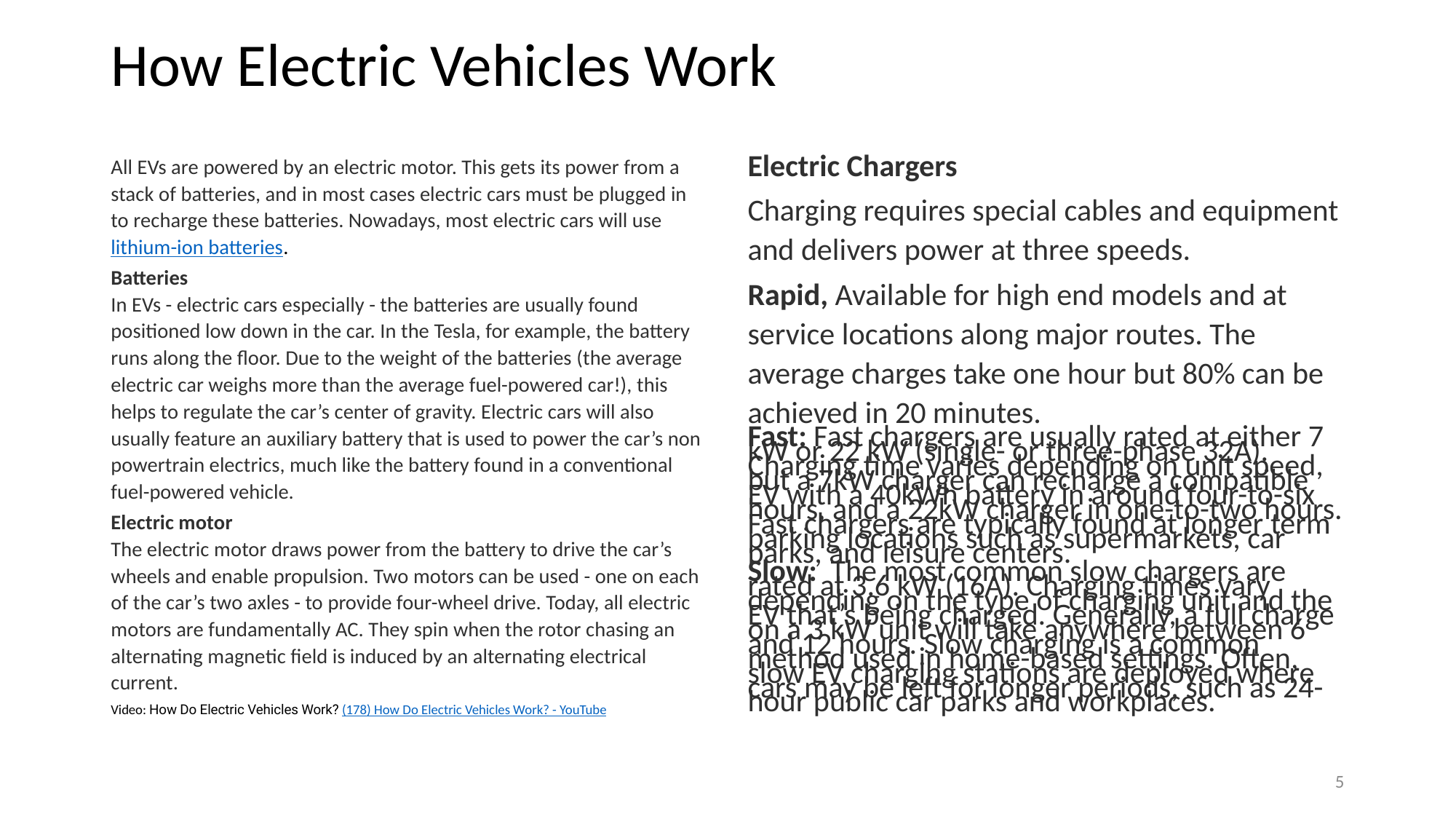

# How Electric Vehicles Work
Electric Chargers
Charging requires special cables and equipment and delivers power at three speeds.
Rapid, Available for high end models and at service locations along major routes. The average charges take one hour but 80% can be achieved in 20 minutes.
Fast: Fast chargers are usually rated at either 7 kW or 22 kW (single- or three-phase 32A).  Charging time varies depending on unit speed, but a 7kW charger can recharge a compatible EV with a 40kWh battery in around four-to-six hours, and a 22kW charger in one-to-two hours. Fast chargers are typically found at longer term parking locations such as supermarkets, car parks, and leisure centers.
Slow:  The most common slow chargers are rated at 3.6 kW (16A). Charging times vary depending on the type of charging unit and the EV that’s being charged. Generally, a full charge on a 3 kW unit will take anywhere between 6 and 12 hours. Slow charging is a common method used in home-based settings. Often, slow EV charging stations are deployed where cars may be left for longer periods, such as 24-hour public car parks and workplaces.

All EVs are powered by an electric motor. This gets its power from a stack of batteries, and in most cases electric cars must be plugged in to recharge these batteries. Nowadays, most electric cars will use lithium-ion batteries.
Batteries
In EVs - electric cars especially - the batteries are usually found positioned low down in the car. In the Tesla, for example, the battery runs along the floor. Due to the weight of the batteries (the average electric car weighs more than the average fuel-powered car!), this helps to regulate the car’s center of gravity. Electric cars will also usually feature an auxiliary battery that is used to power the car’s non powertrain electrics, much like the battery found in a conventional fuel-powered vehicle.
Electric motor
The electric motor draws power from the battery to drive the car’s wheels and enable propulsion. Two motors can be used - one on each of the car’s two axles - to provide four-wheel drive. Today, all electric motors are fundamentally AC. They spin when the rotor chasing an alternating magnetic field is induced by an alternating electrical current.
Video: How Do Electric Vehicles Work? (178) How Do Electric Vehicles Work? - YouTube

5